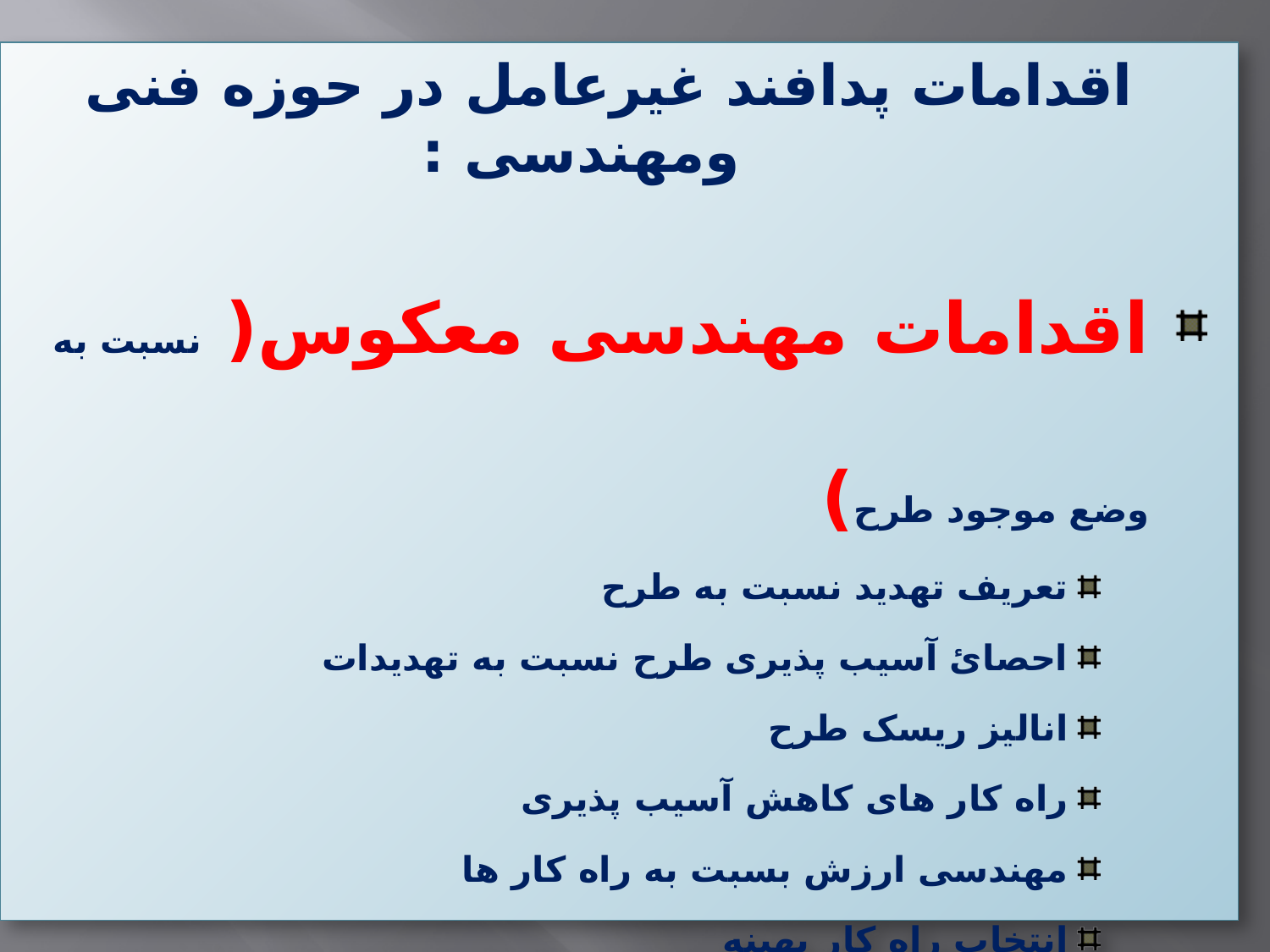

اقدامات پدافند غيرعامل در حوزه فنی ومهندسی :
اقدامات مهندسی معکوس( نسبت به وضع موجود طرح)
تعریف تهدید نسبت به طرح
احصائ آسیب پذیری طرح نسبت به تهدیدات
انالیز ریسک طرح
راه کار های کاهش آسیب پذیری
مهندسی ارزش بسبت به راه کار ها
انتخاب راه کار بهینه
راهبری و اجرای راه کار ها
کنترل میزان کفایت کاهش اسیب پذیری ها نسبت به طرح